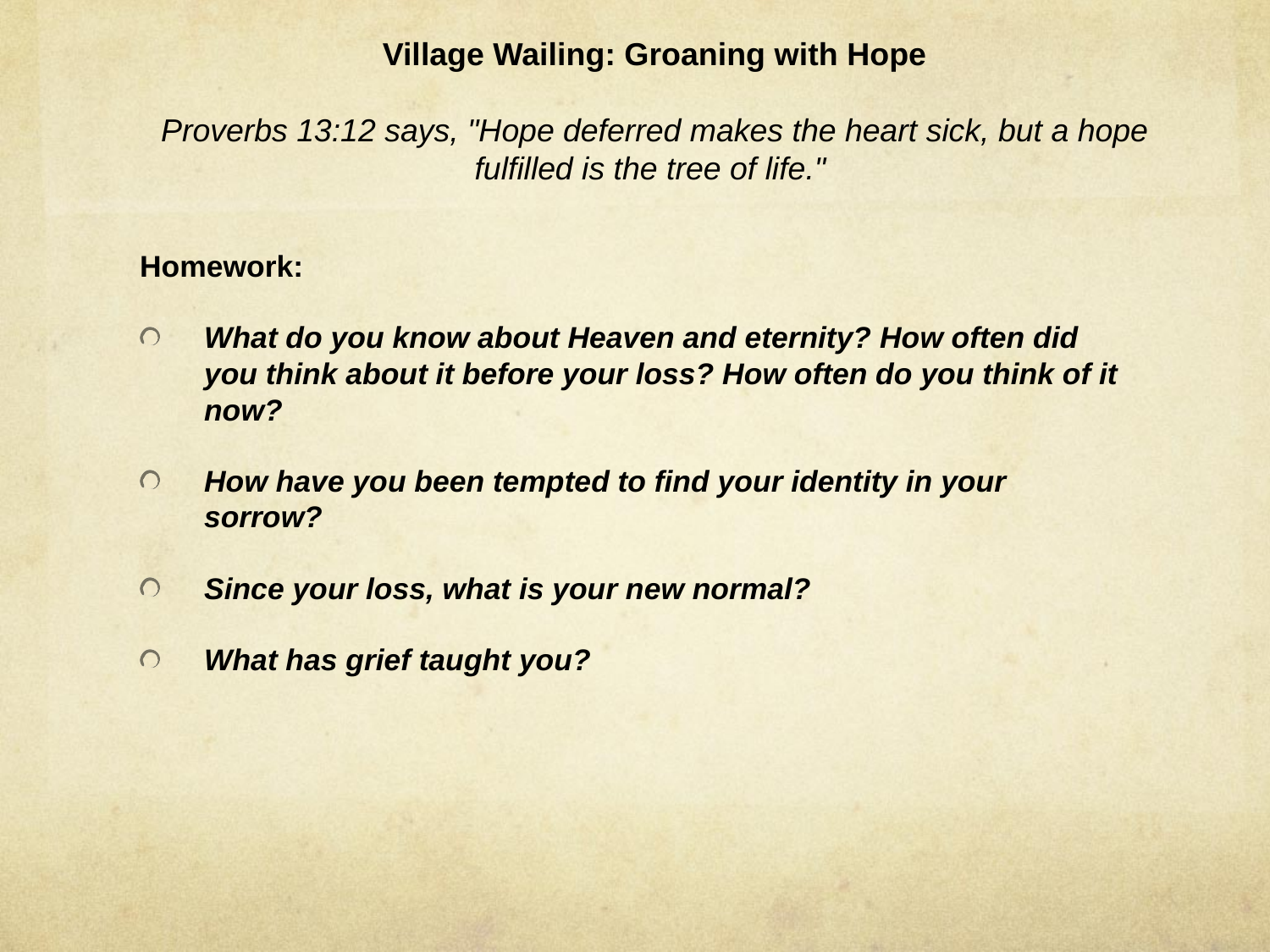

# Village Wailing: Groaning with Hope   Proverbs 13:12 says, "Hope deferred makes the heart sick, but a hope fulfilled is the tree of life."
Homework:
What do you know about Heaven and eternity? How often did you think about it before your loss? How often do you think of it now?
How have you been tempted to find your identity in your sorrow?
Since your loss, what is your new normal?
What has grief taught you?